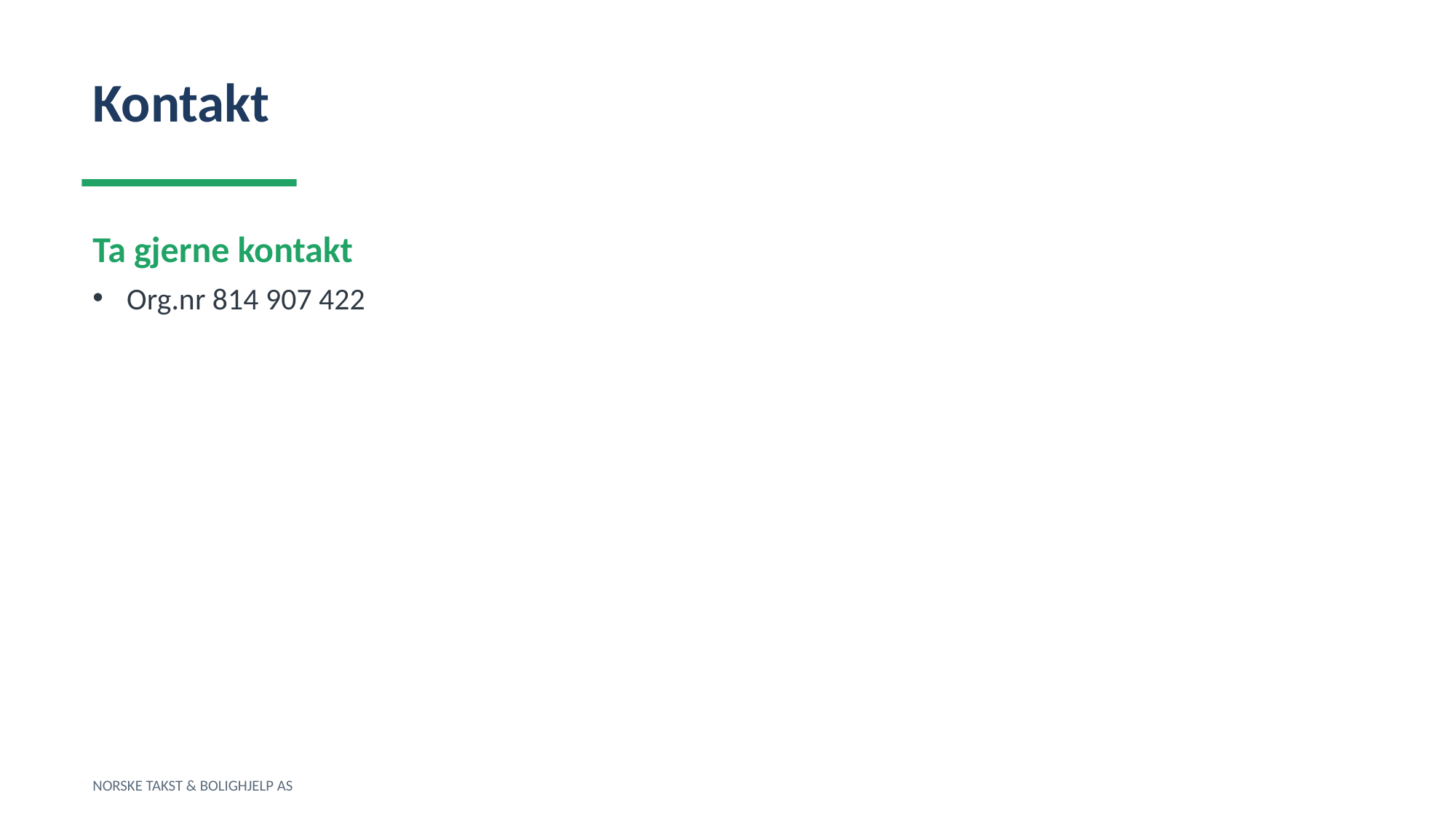

Kontakt

Ta gjerne kontakt
Org.nr 814 907 422
NORSKE TAKST & BOLIGHJELP AS